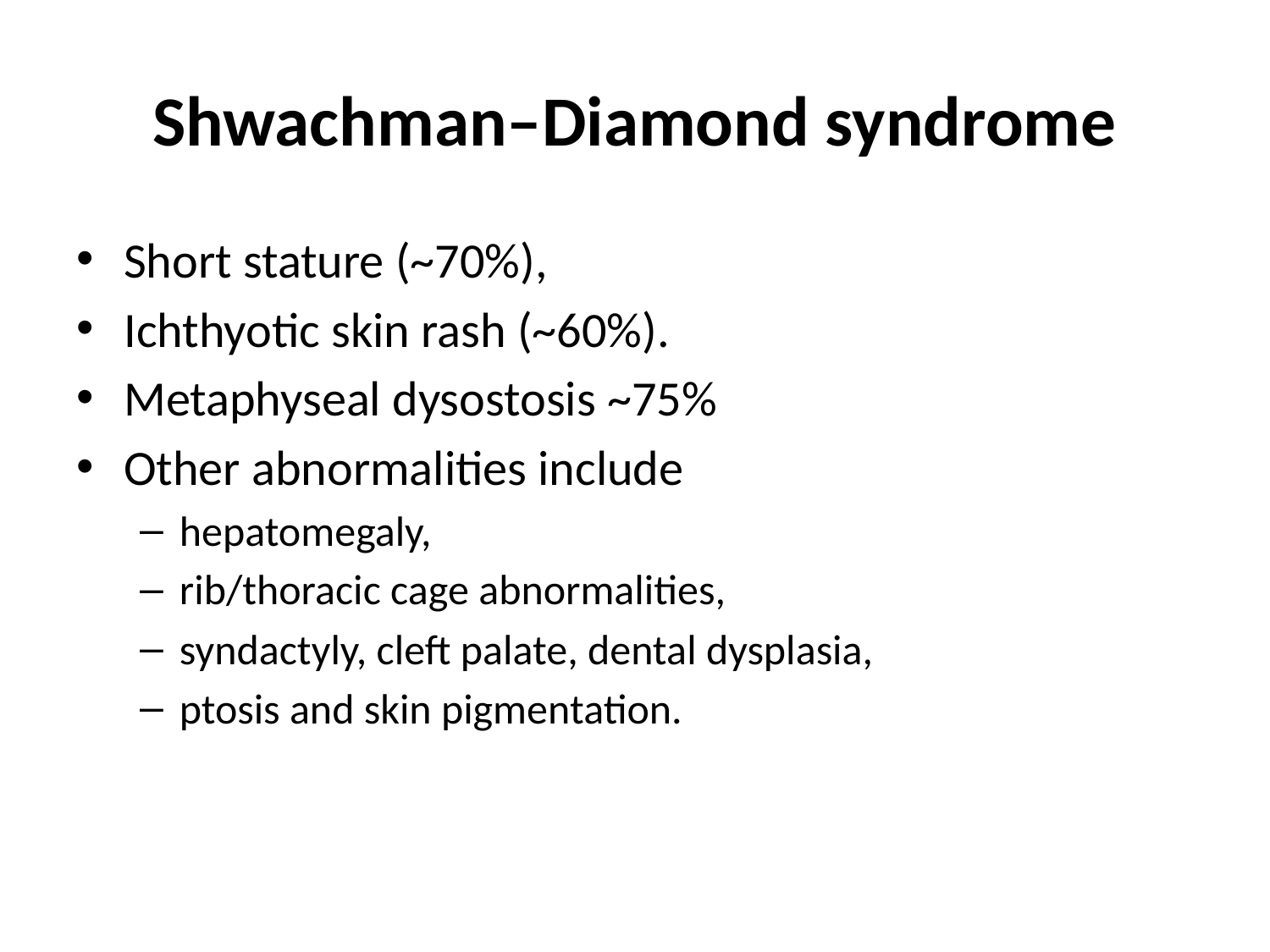

# Shwachman–Diamond syndrome
Short stature (~70%),
Ichthyotic skin rash (~60%).
Metaphyseal dysostosis ~75%
Other abnormalities include
hepatomegaly,
rib/thoracic cage abnormalities,
syndactyly, cleft palate, dental dysplasia,
ptosis and skin pigmentation.